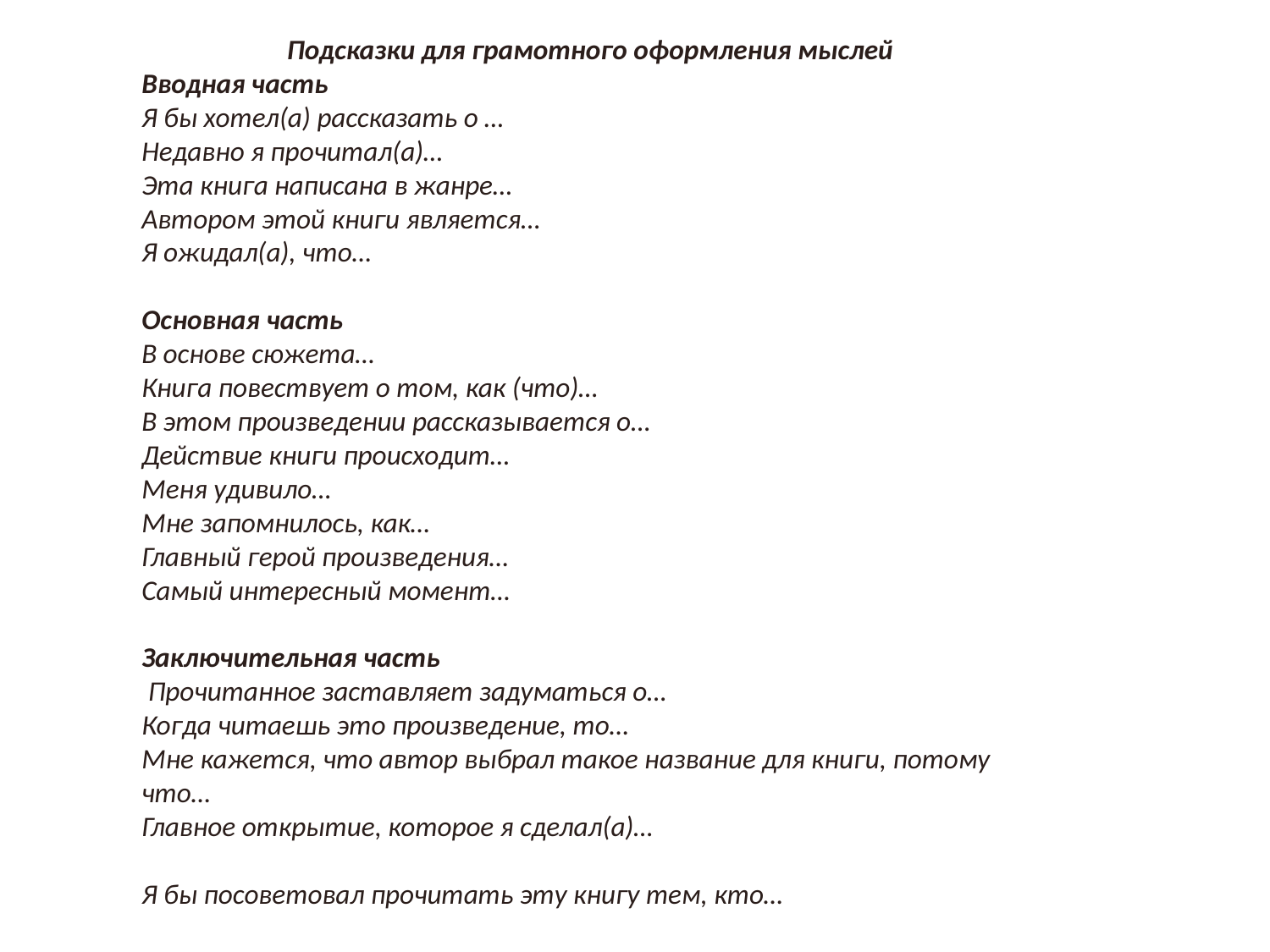

Подсказки для грамотного оформления мыслей
Вводная часть
Я бы хотел(а) рассказать о …
Недавно я прочитал(а)…
Эта книга написана в жанре…
Автором этой книги является…
Я ожидал(а), что…

Основная часть
В основе сюжета…
Книга повествует о том, как (что)…
В этом произведении рассказывается о…
Действие книги происходит…
Меня удивило…
Мне запомнилось, как…
Главный герой произведения…
Самый интересный момент…

Заключительная часть
 Прочитанное заставляет задуматься о…
Когда читаешь это произведение, то…
Мне кажется, что автор выбрал такое название для книги, потому что…
Главное открытие, которое я сделал(а)…

Я бы посоветовал прочитать эту книгу тем, кто…